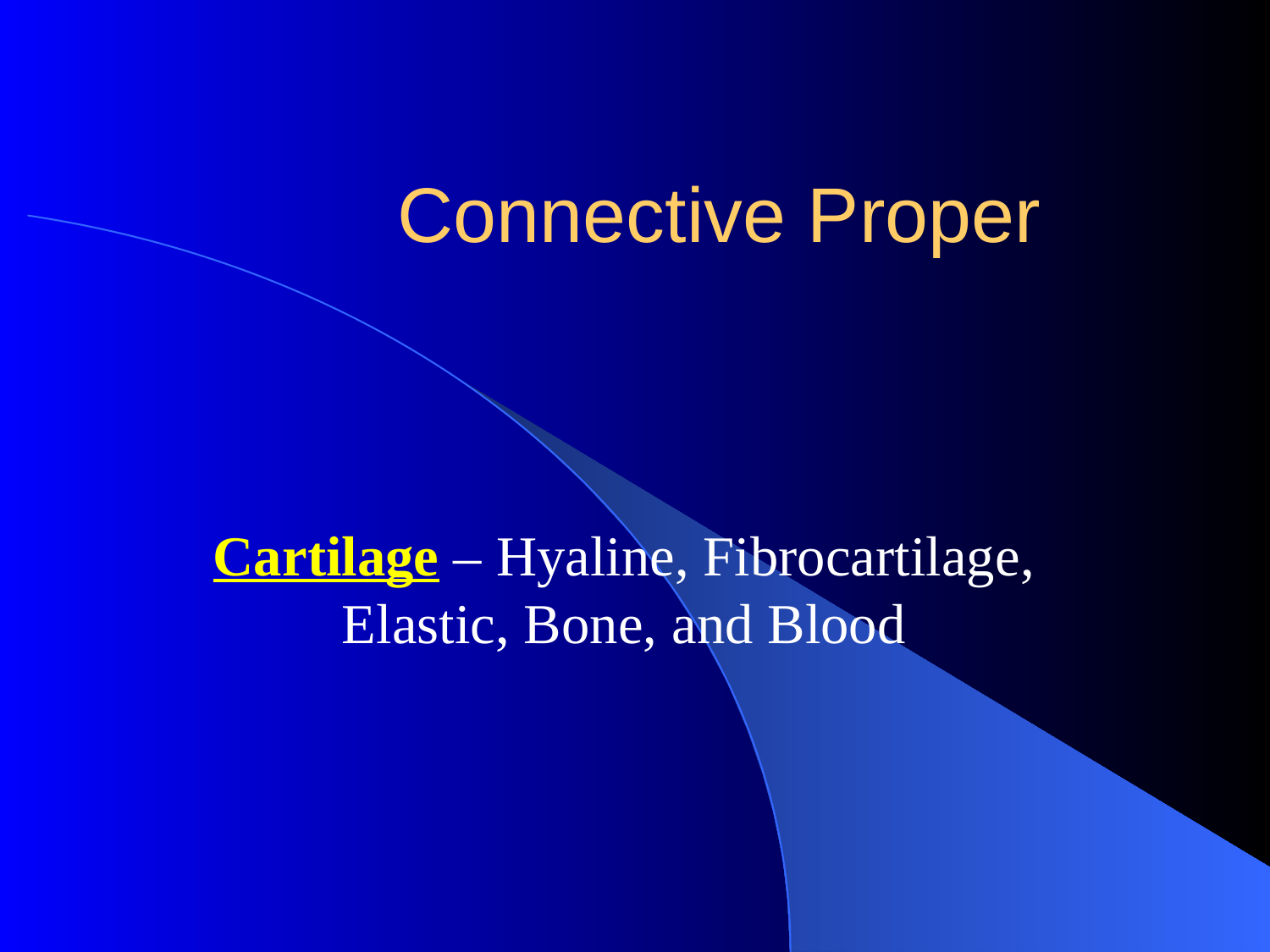

# Connective Proper
Cartilage – Hyaline, Fibrocartilage, Elastic, Bone, and Blood